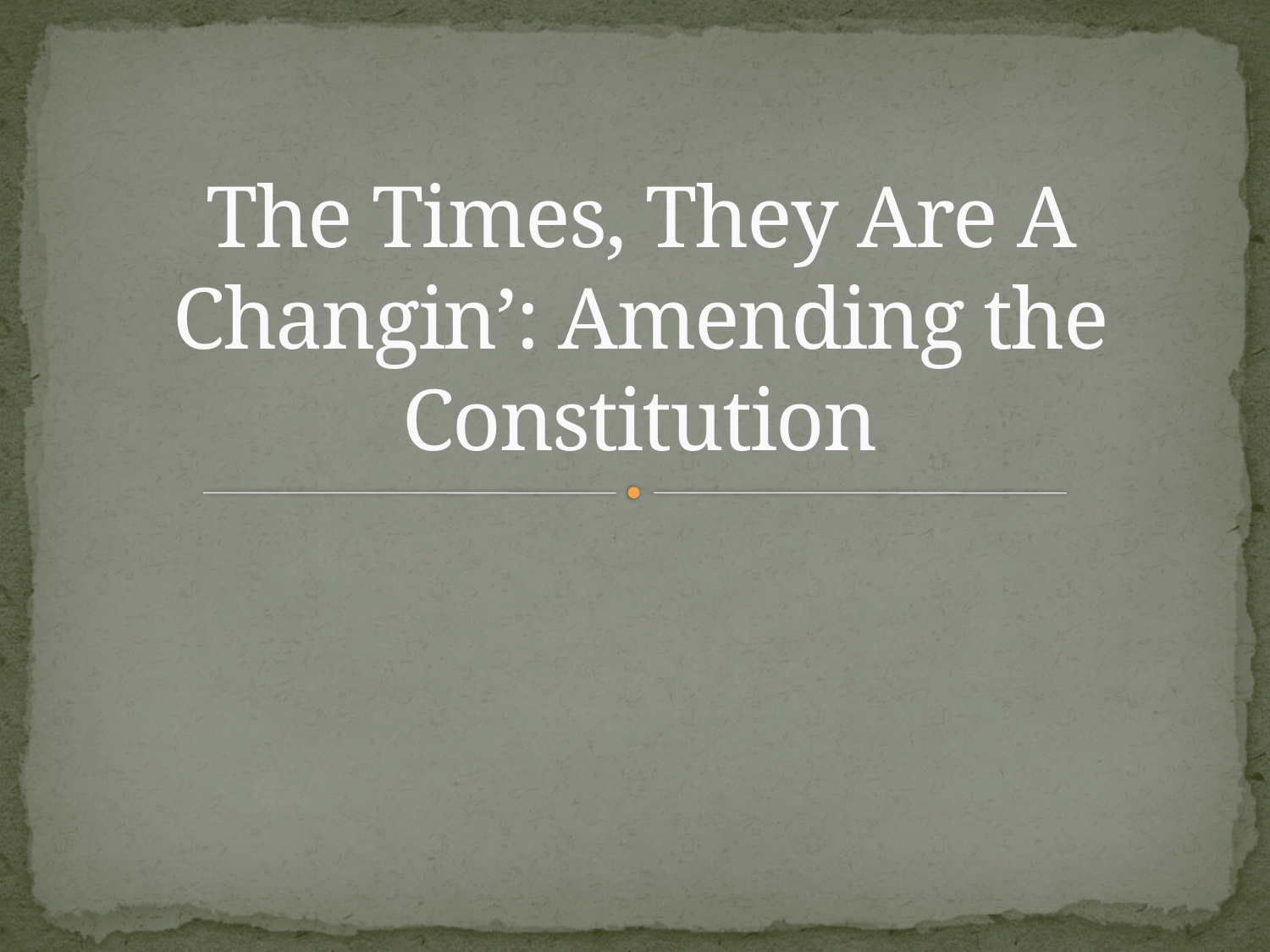

# The Times, They Are A Changin’: Amending the Constitution